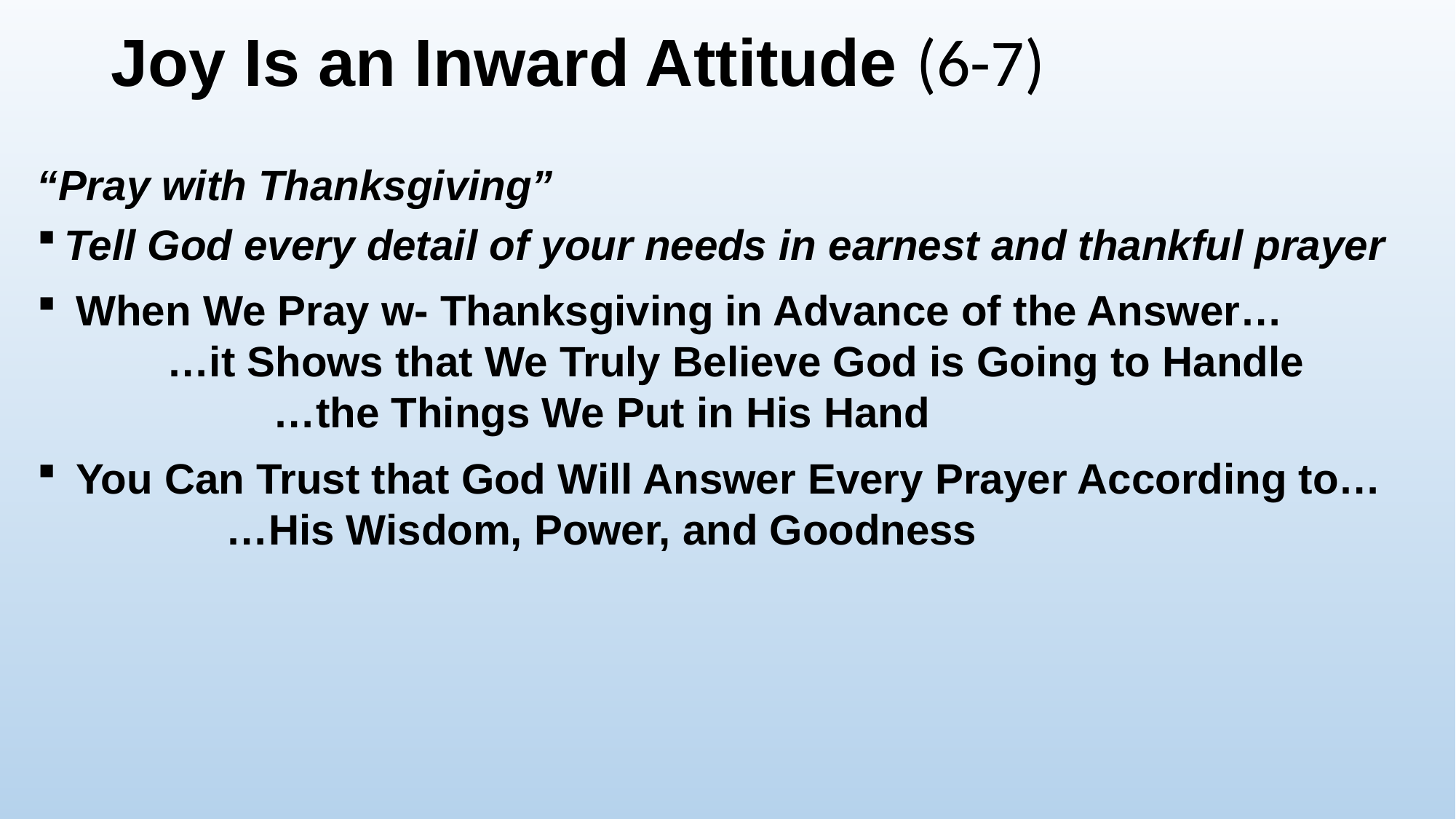

# Joy Is an Inward Attitude (6-7)
“Pray with Thanksgiving”
Tell God every detail of your needs in earnest and thankful prayer
 When We Pray w- Thanksgiving in Advance of the Answer…
           …it Shows that We Truly Believe God is Going to Handle
                    …the Things We Put in His Hand
 You Can Trust that God Will Answer Every Prayer According to…
                …His Wisdom, Power, and Goodness